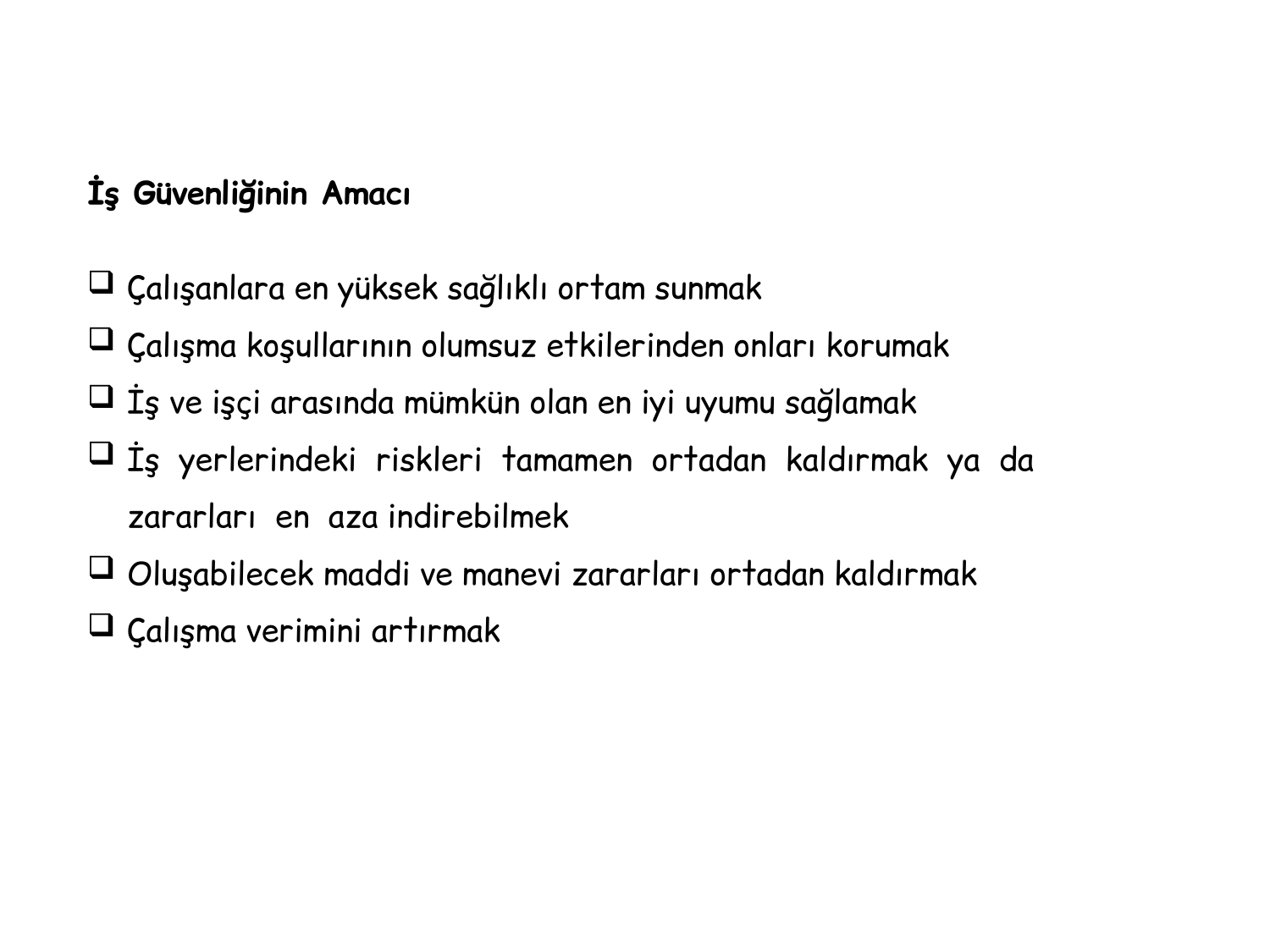

İş Güvenliğinin Amacı

Çalışanlara en yüksek sağlıklı ortam sunmak
Çalışma koşullarının olumsuz etkilerinden onları korumak
İş ve işçi arasında mümkün olan en iyi uyumu sağlamak
İş  yerlerindeki  riskleri  tamamen  ortadan  kaldırmak  ya  da  zararları  en  aza indirebilmek
Oluşabilecek maddi ve manevi zararları ortadan kaldırmak
Çalışma verimini artırmak